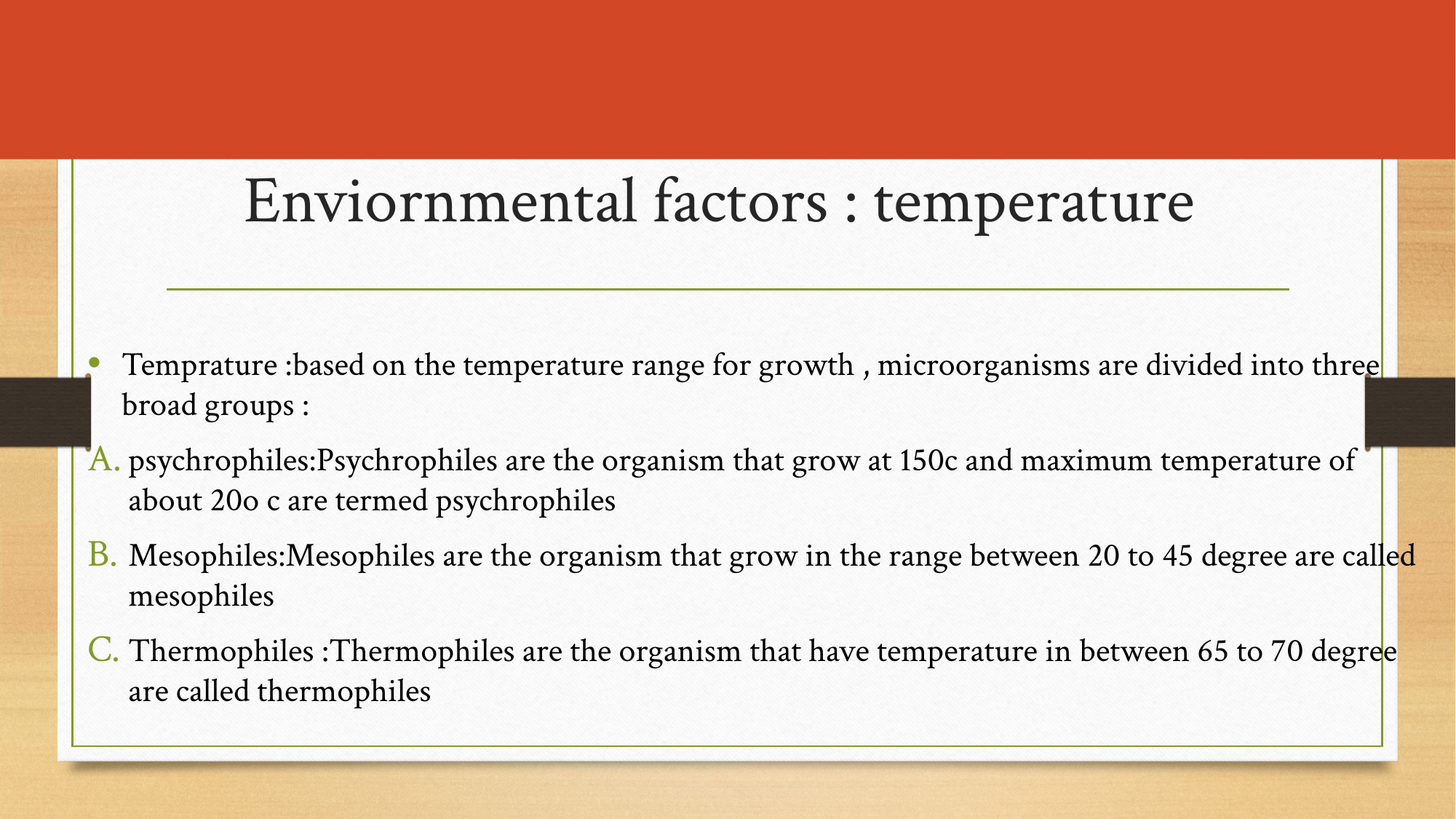

# Enviornmental factors : temperature
Temprature :based on the temperature range for growth , microorganisms are divided into three broad groups :
psychrophiles:Psychrophiles are the organism that grow at 150c and maximum temperature of about 20o c are termed psychrophiles
Mesophiles:Mesophiles are the organism that grow in the range between 20 to 45 degree are called mesophiles
Thermophiles :Thermophiles are the organism that have temperature in between 65 to 70 degree are called thermophiles